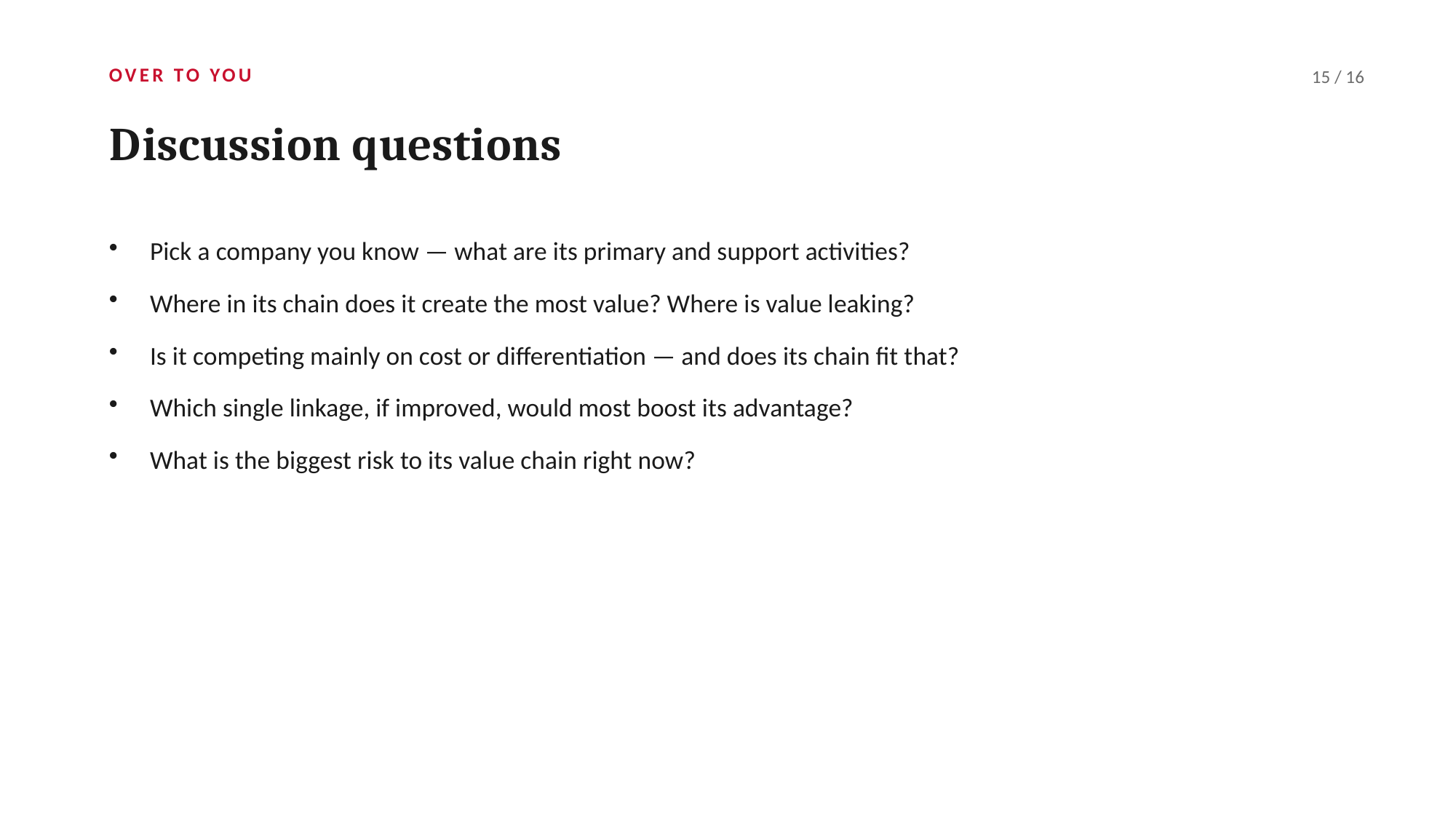

OVER TO YOU
15 / 16
Discussion questions
Pick a company you know — what are its primary and support activities?
Where in its chain does it create the most value? Where is value leaking?
Is it competing mainly on cost or differentiation — and does its chain fit that?
Which single linkage, if improved, would most boost its advantage?
What is the biggest risk to its value chain right now?